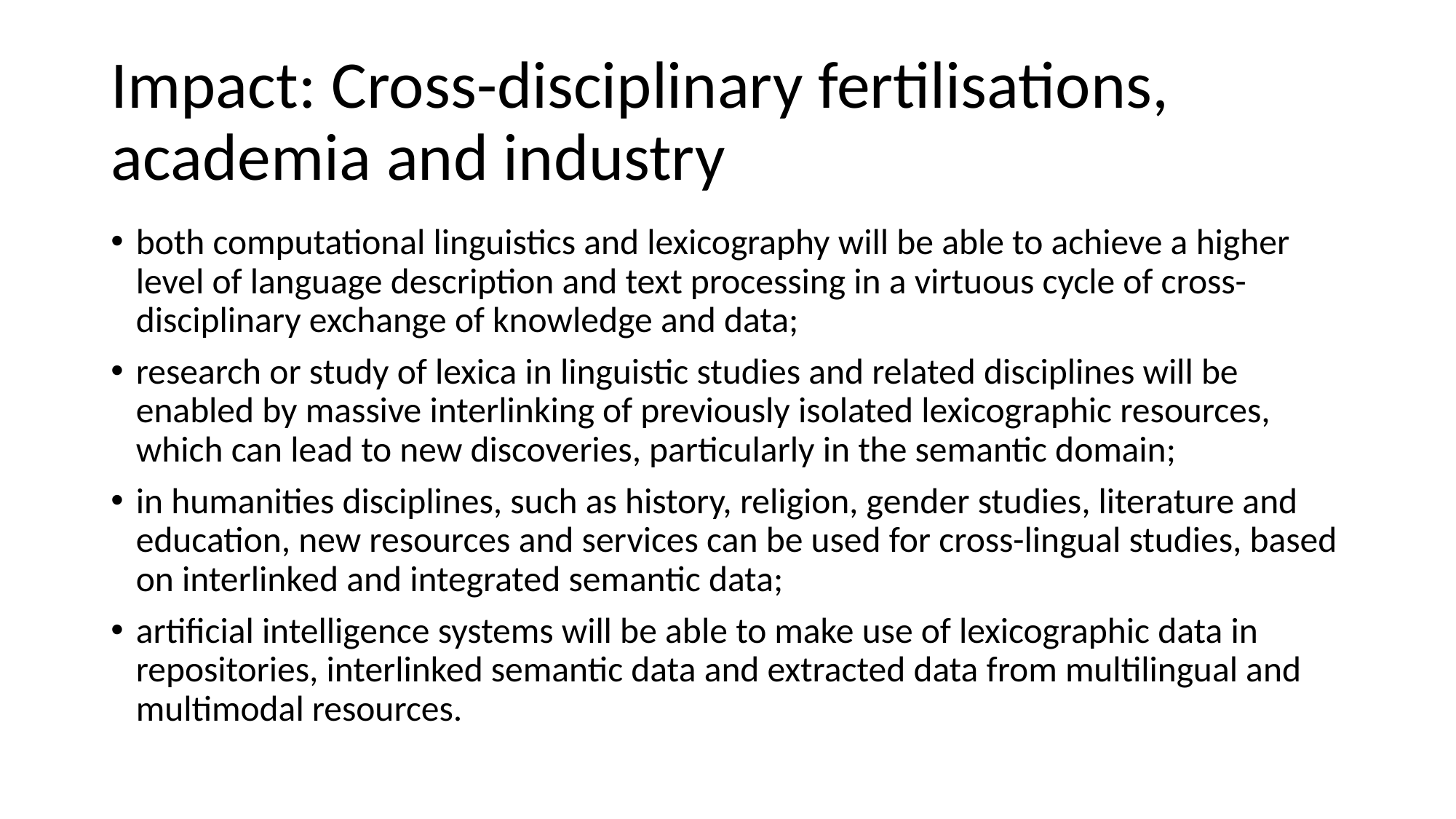

# Impact: Cross-disciplinary fertilisations, academia and industry
both computational linguistics and lexicography will be able to achieve a higher level of language description and text processing in a virtuous cycle of cross-disciplinary exchange of knowledge and data;
research or study of lexica in linguistic studies and related disciplines will be enabled by massive interlinking of previously isolated lexicographic resources, which can lead to new discoveries, particularly in the semantic domain;
in humanities disciplines, such as history, religion, gender studies, literature and education, new resources and services can be used for cross-lingual studies, based on interlinked and integrated semantic data;
artificial intelligence systems will be able to make use of lexicographic data in repositories, interlinked semantic data and extracted data from multilingual and multimodal resources.